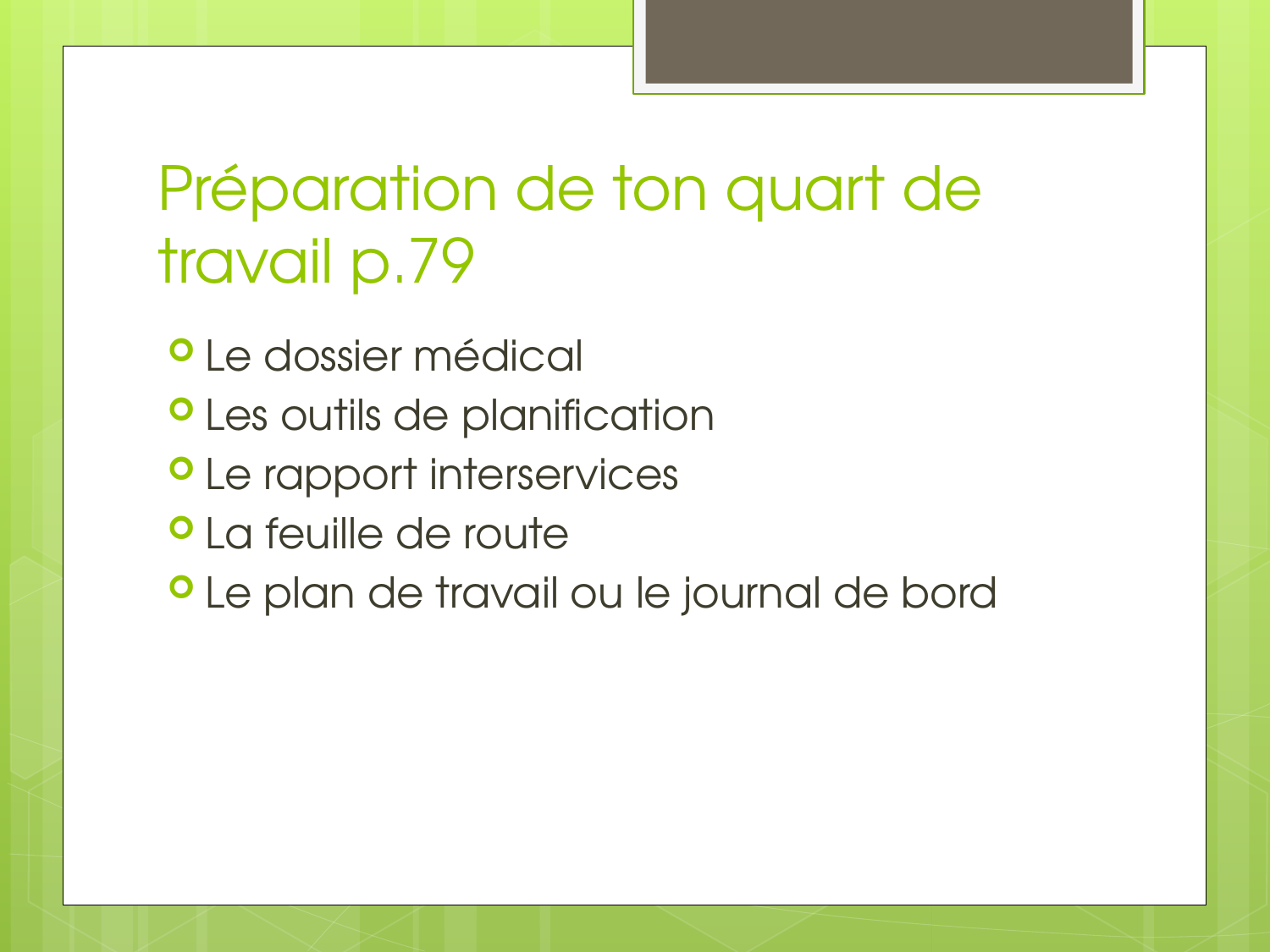

# Préparation de ton quart de travail p.79
Le dossier médical
Les outils de planification
Le rapport interservices
La feuille de route
Le plan de travail ou le journal de bord